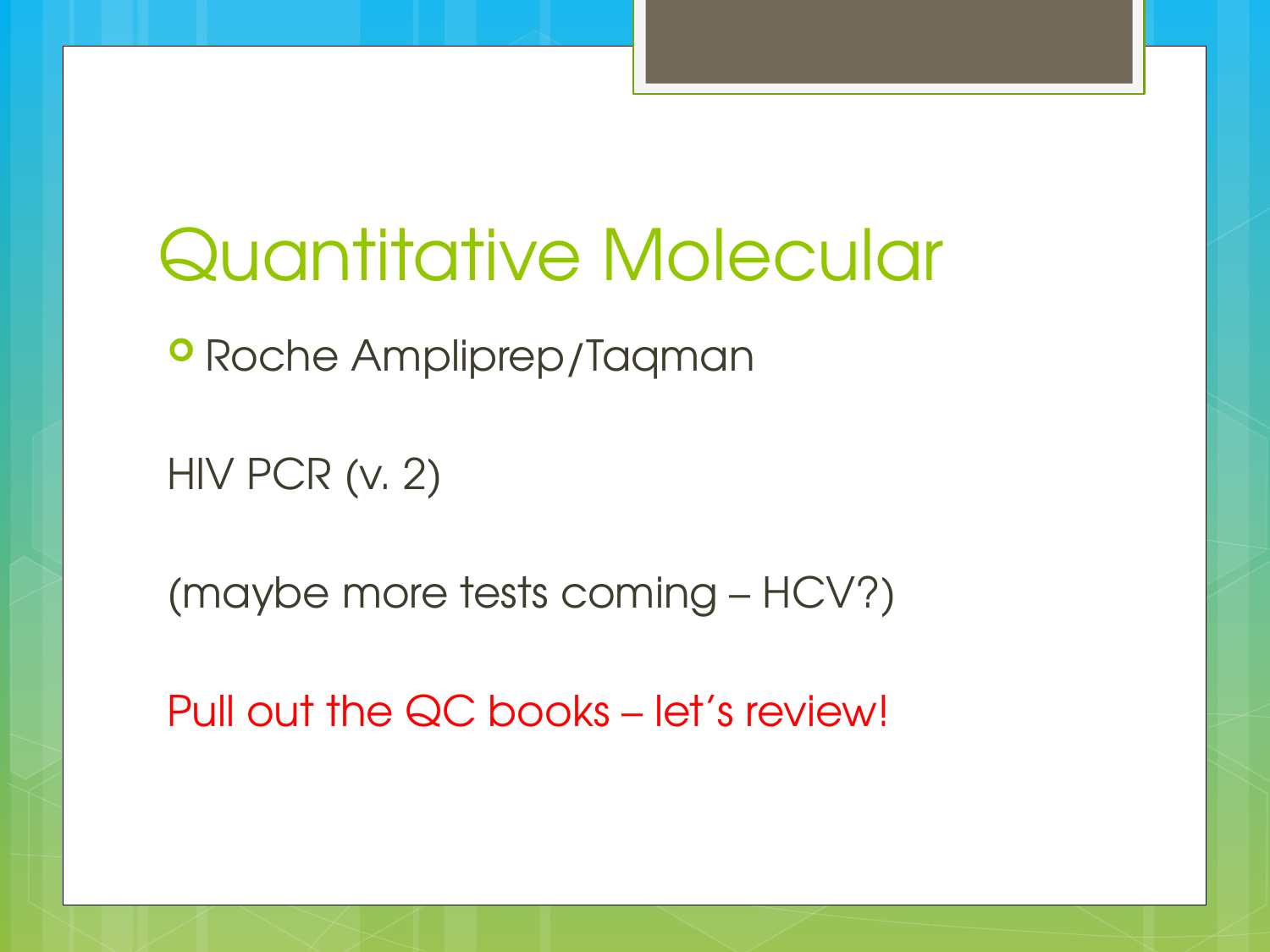

# Quantitative Molecular
Roche Ampliprep/Taqman

HIV PCR (v. 2)

(maybe more tests coming – HCV?)

Pull out the QC books – let’s review!